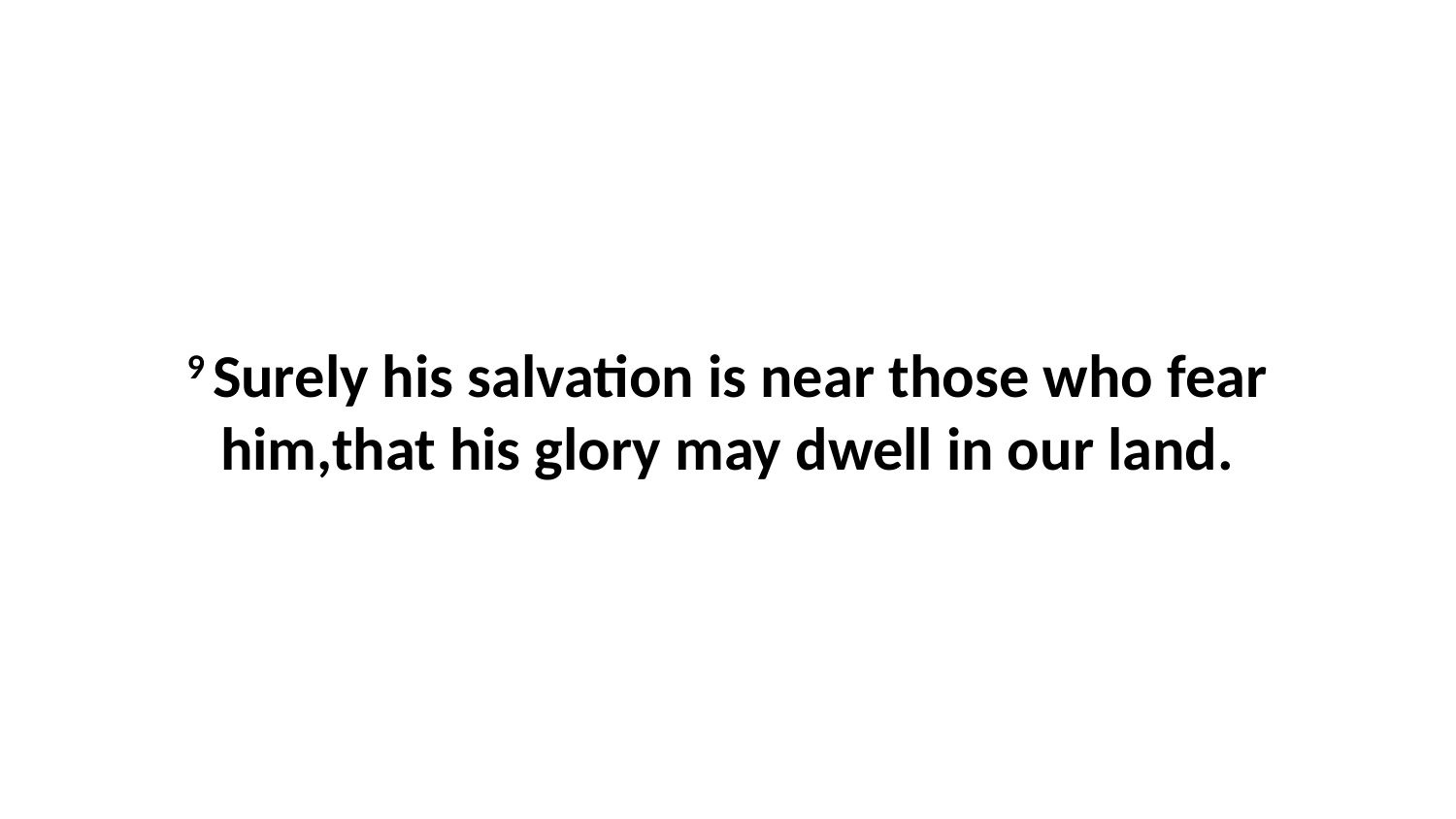

9 Surely his salvation is near those who fear him,that his glory may dwell in our land.